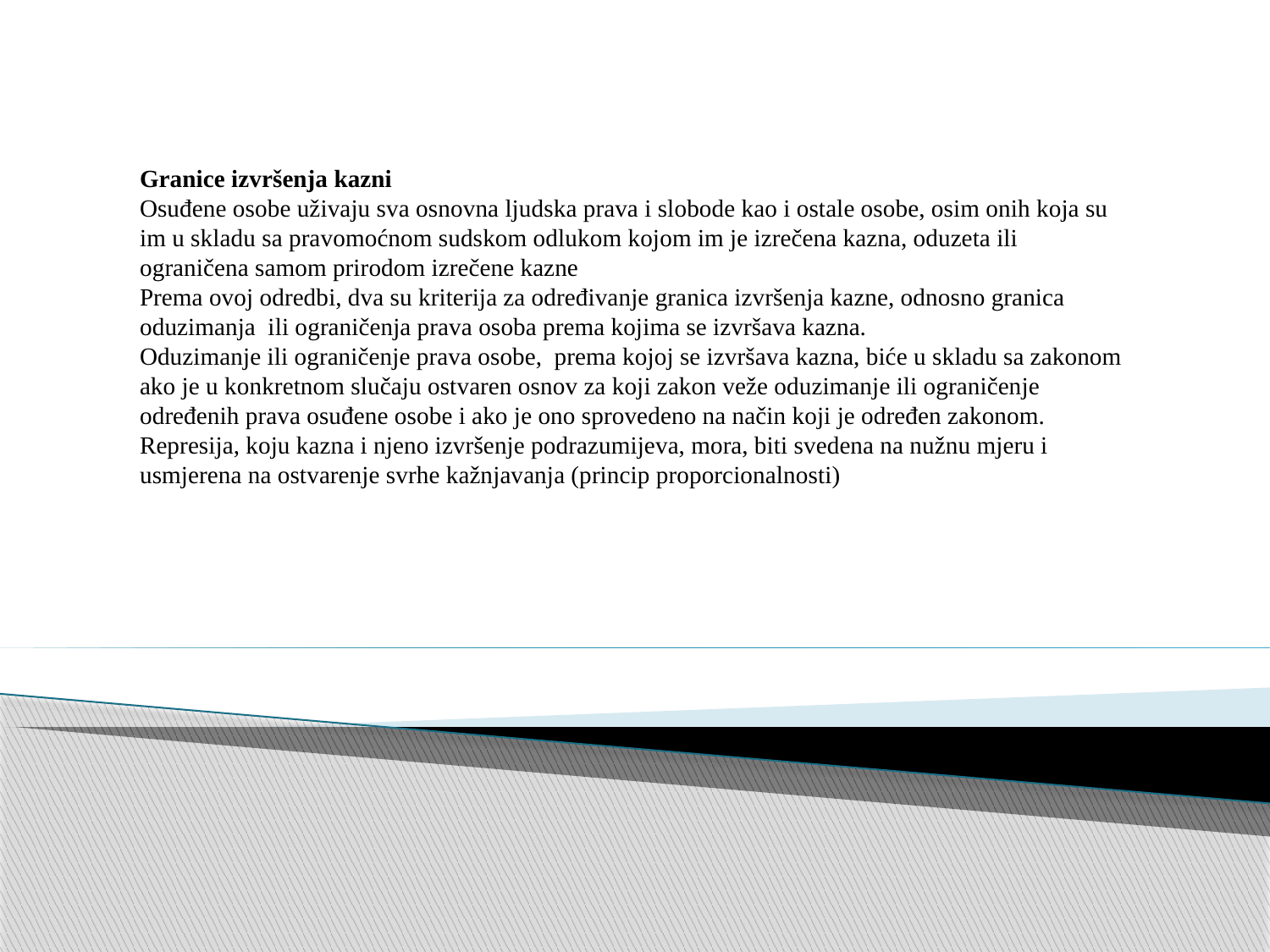

Granice izvršenja kazni
Osuđene osobe uživaju sva osnovna ljudska prava i slobode kao i ostale osobe, osim onih koja su im u skladu sa pravomoćnom sudskom odlukom kojom im je izrečena kazna, oduzeta ili ograničena samom prirodom izrečene kazne
Prema ovoj odredbi, dva su kriterija za određivanje granica izvršenja kazne, odnosno granica oduzimanja  ili ograničenja prava osoba prema kojima se izvršava kazna.
Oduzimanje ili ograničenje prava osobe,  prema kojoj se izvršava kazna, biće u skladu sa zakonom ako je u konkretnom slučaju ostvaren osnov za koji zakon veže oduzimanje ili ograničenje određenih prava osuđene osobe i ako je ono sprovedeno na način koji je određen zakonom.
Represija, koju kazna i njeno izvršenje podrazumijeva, mora, biti svedena na nužnu mjeru i usmjerena na ostvarenje svrhe kažnjavanja (princip proporcionalnosti)